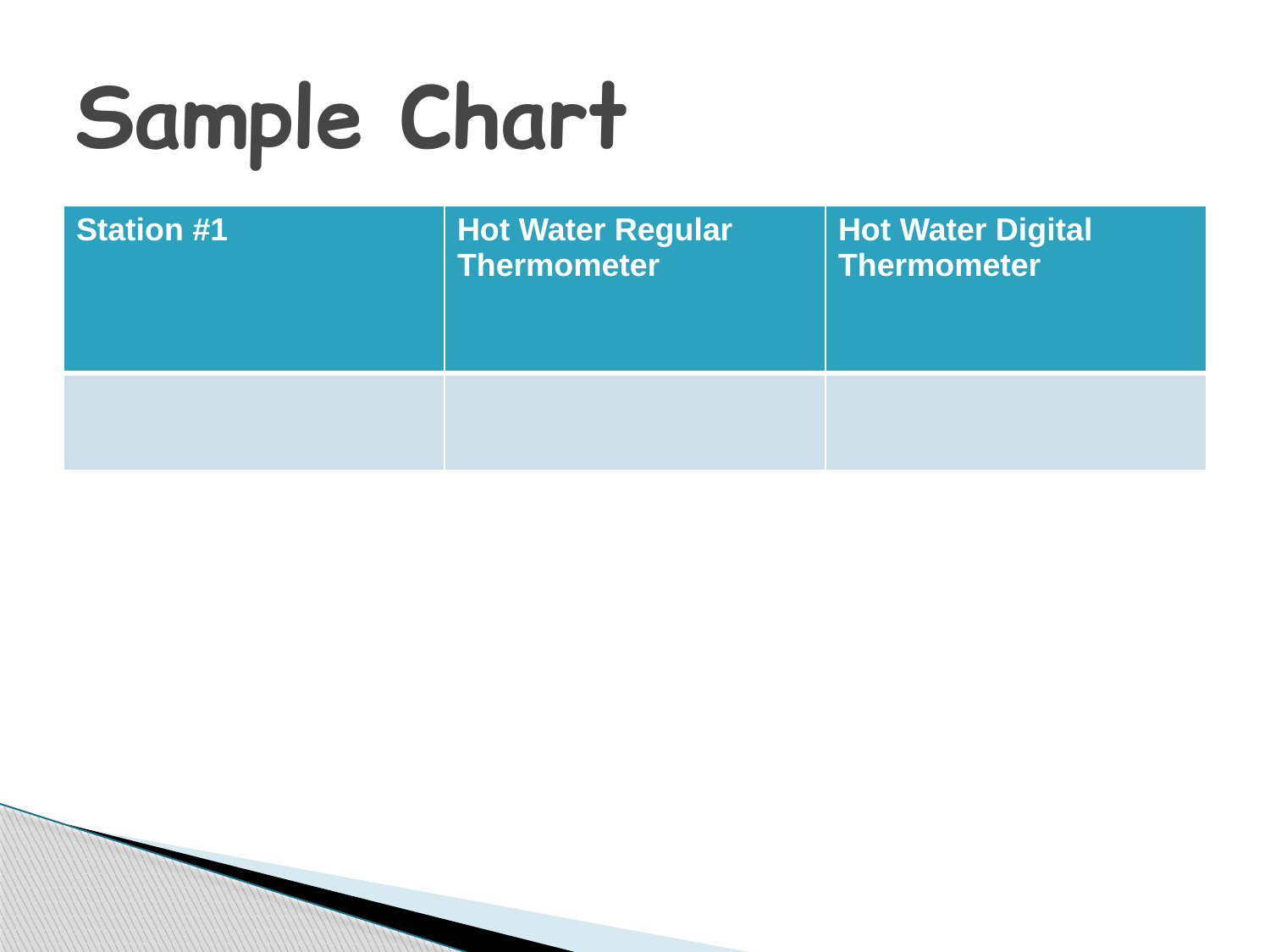

# Sample Chart
| Station #1 | Hot Water Regular Thermometer | Hot Water Digital Thermometer |
| --- | --- | --- |
|  |  |  |